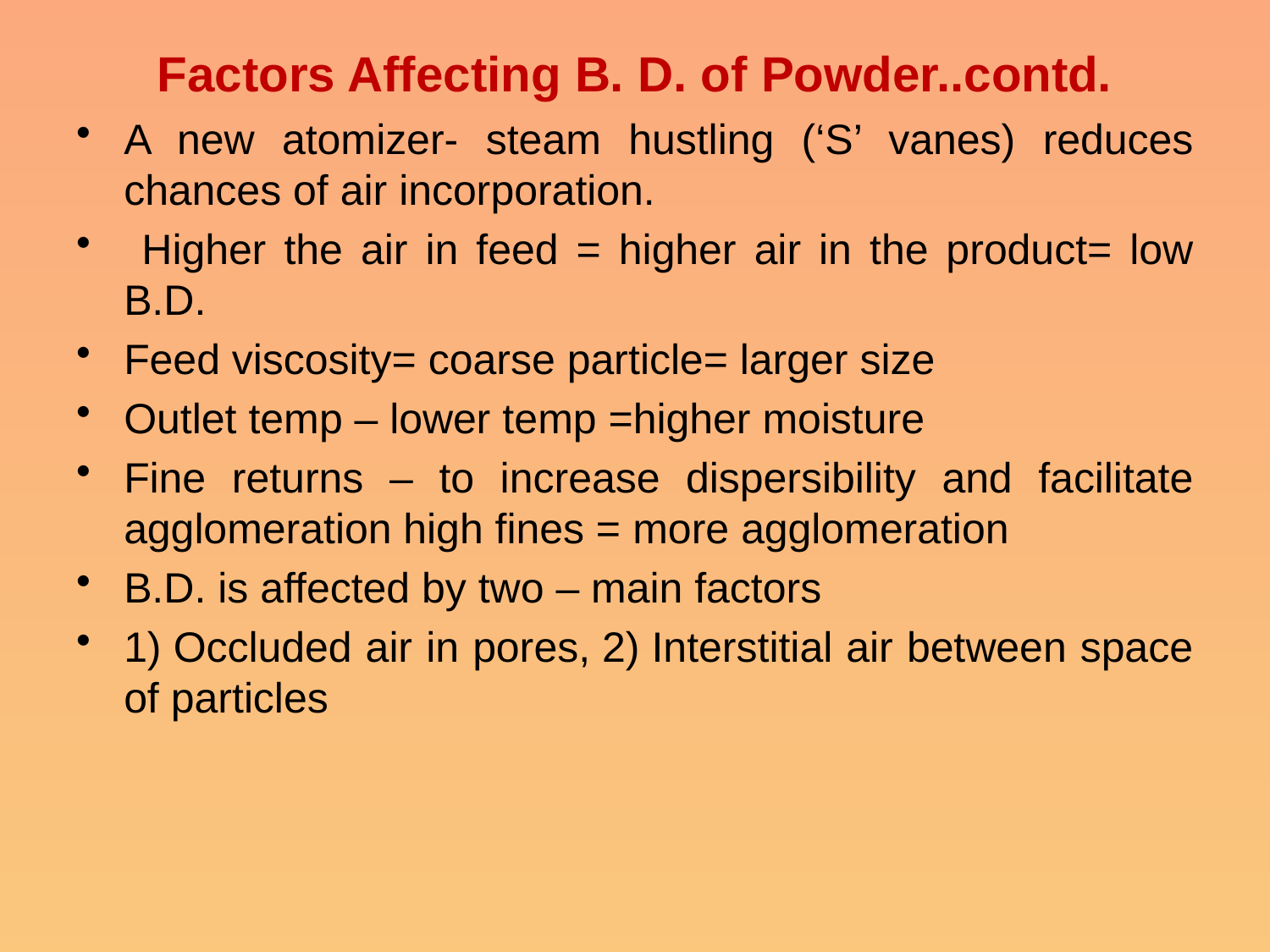

# Factors Affecting B. D. of Powder..contd.
A new atomizer- steam hustling (‘S’ vanes) reduces chances of air incorporation.
 Higher the air in feed = higher air in the product= low B.D.
Feed viscosity= coarse particle= larger size
Outlet temp – lower temp =higher moisture
Fine returns – to increase dispersibility and facilitate agglomeration high fines = more agglomeration
B.D. is affected by two – main factors
1) Occluded air in pores, 2) Interstitial air between space of particles